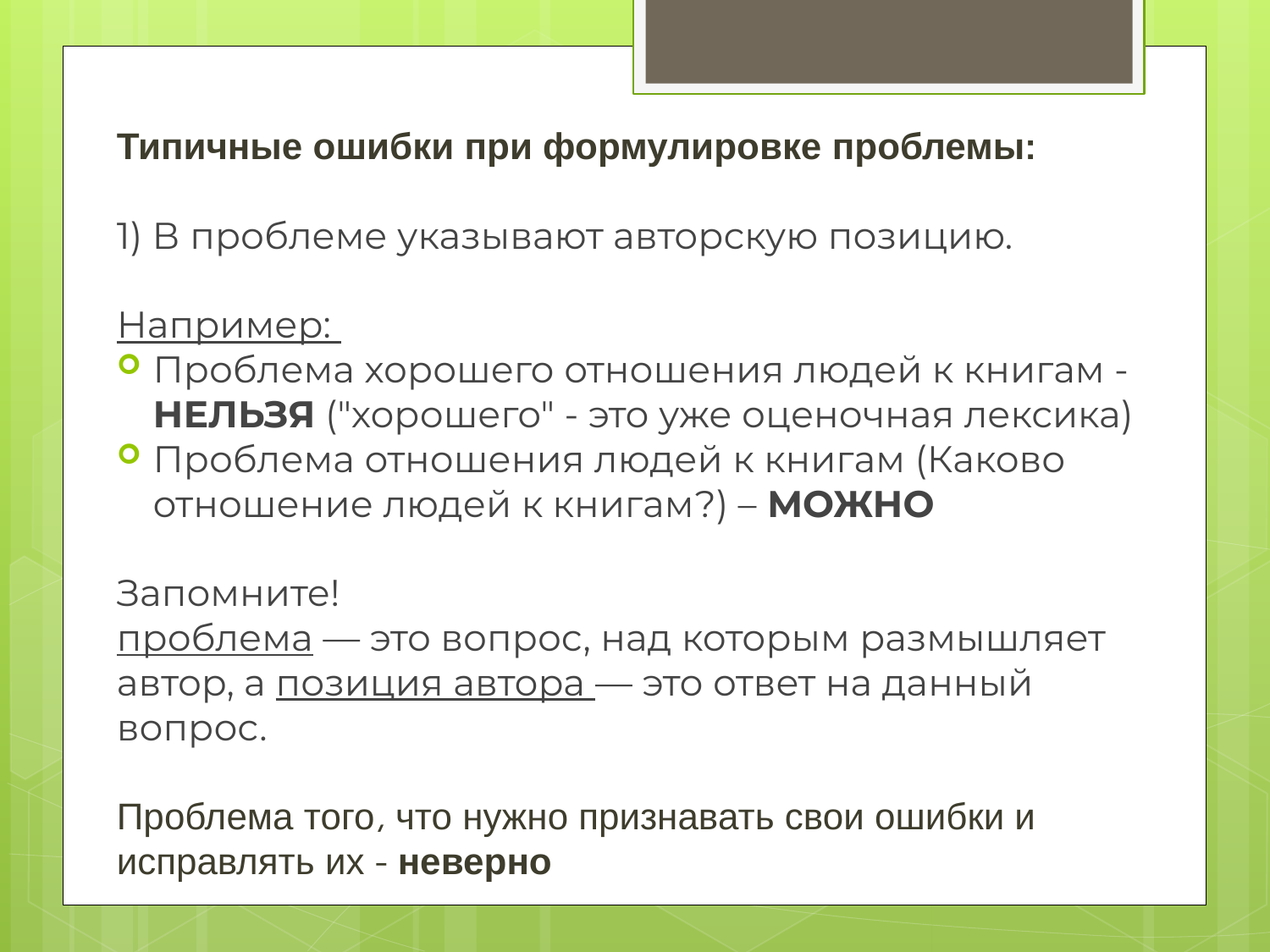

Типичные ошибки при формулировке проблемы:

1) В проблеме указывают авторскую позицию.  
Например:
Проблема хорошего отношения людей к книгам - НЕЛЬЗЯ ("хорошего" - это уже оценочная лексика)
Проблема отношения людей к книгам (Каково отношение людей к книгам?) – МОЖНО

Запомните!
проблема — это вопрос, над которым размышляет автор, а позиция автора — это ответ на данный вопрос.

Проблема того, что нужно признавать свои ошибки и исправлять их - неверно